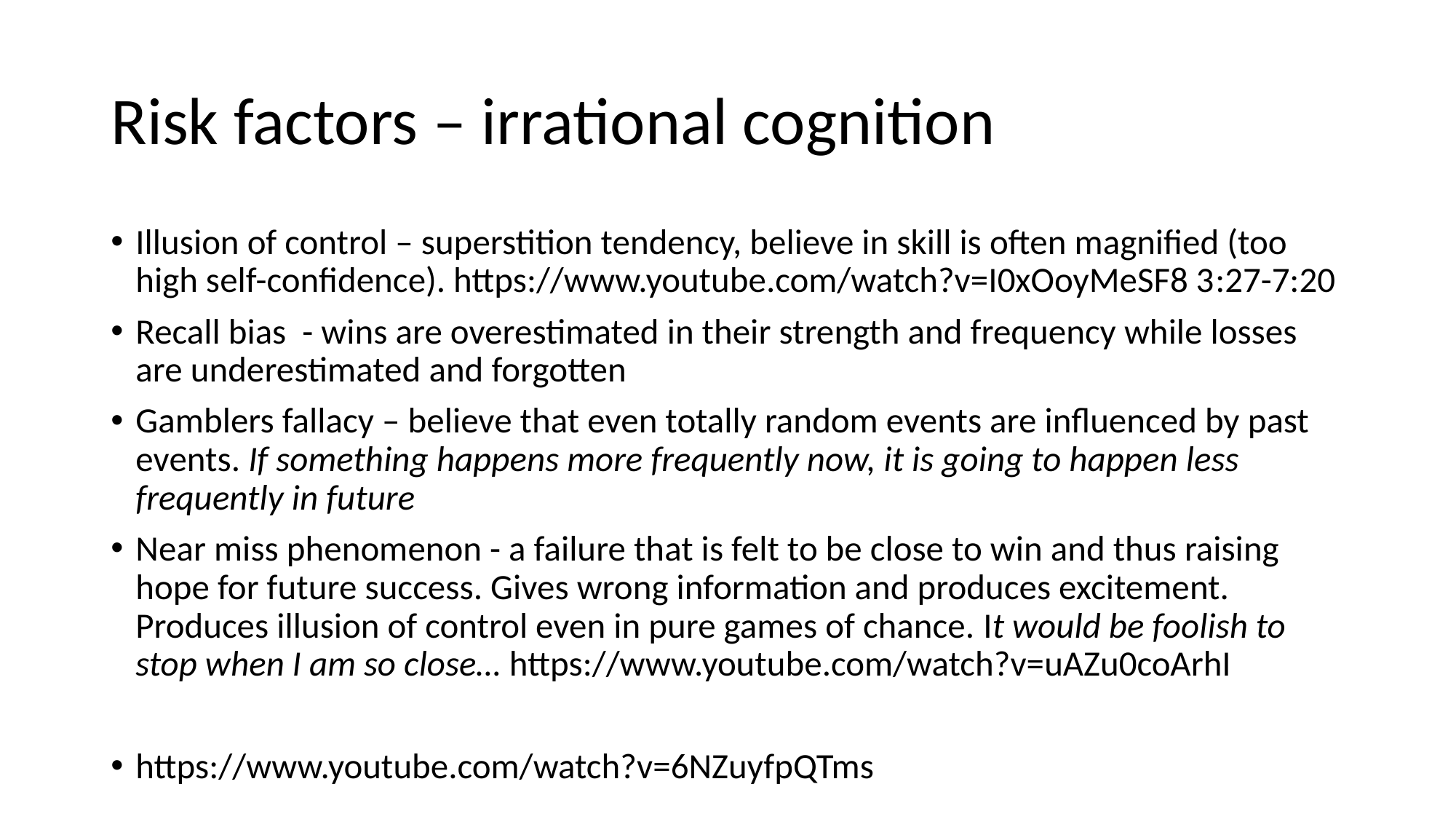

# Risk factors – irrational cognition
Illusion of control – superstition tendency, believe in skill is often magnified (too high self-confidence). https://www.youtube.com/watch?v=I0xOoyMeSF8 3:27-7:20
Recall bias  - wins are overestimated in their strength and frequency while losses are underestimated and forgotten
Gamblers fallacy – believe that even totally random events are influenced by past events. If something happens more frequently now, it is going to happen less frequently in future
Near miss phenomenon - a failure that is felt to be close to win and thus raising hope for future success. Gives wrong information and produces excitement. Produces illusion of control even in pure games of chance. It would be foolish to stop when I am so close… https://www.youtube.com/watch?v=uAZu0coArhI

https://www.youtube.com/watch?v=6NZuyfpQTms